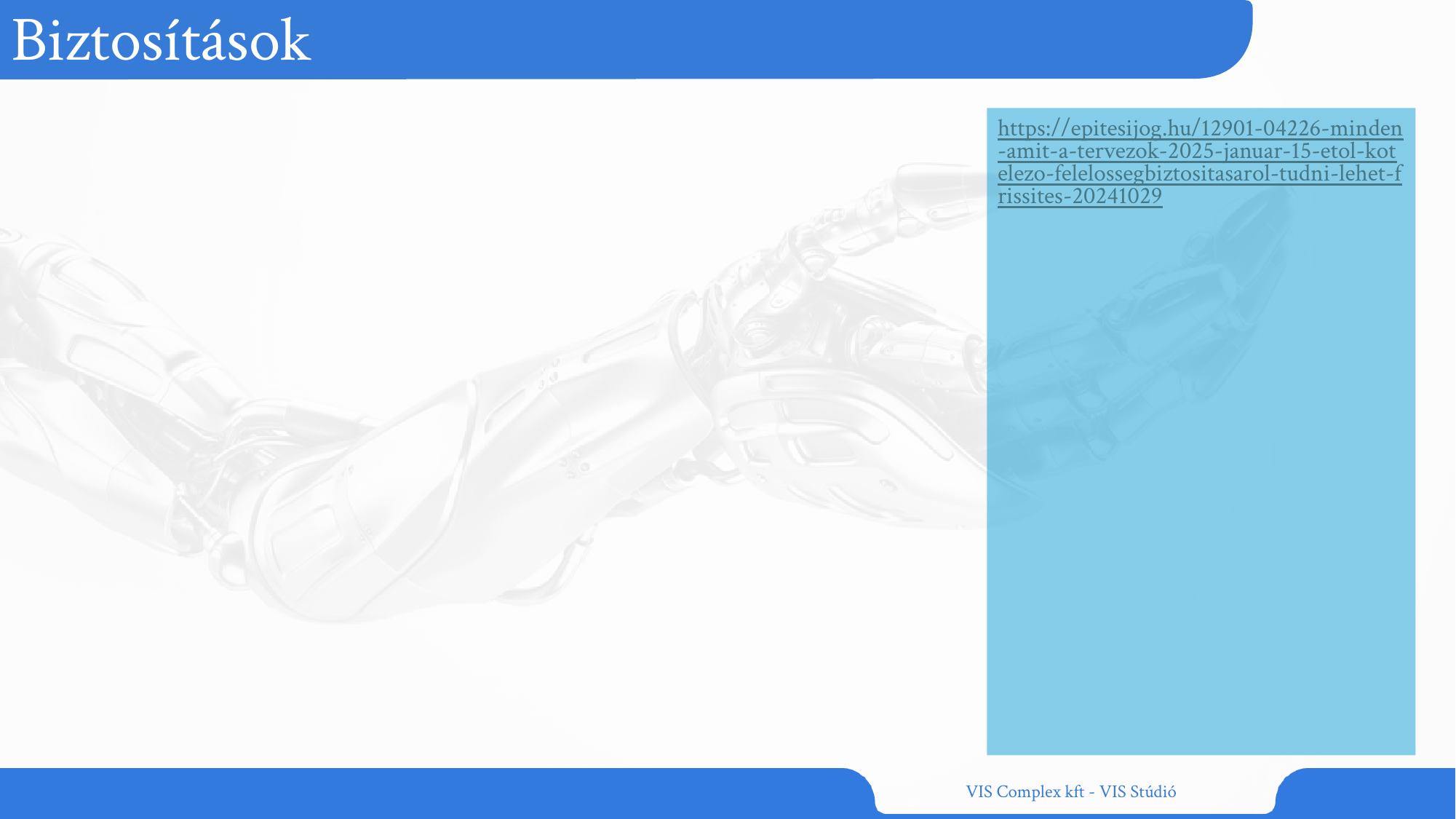

# Biztosítások

https://epitesijog.hu/12901-04226-minden-amit-a-tervezok-2025-januar-15-etol-kotelezo-felelossegbiztositasarol-tudni-lehet-frissites-20241029
VIS Complex kft - VIS Stúdió